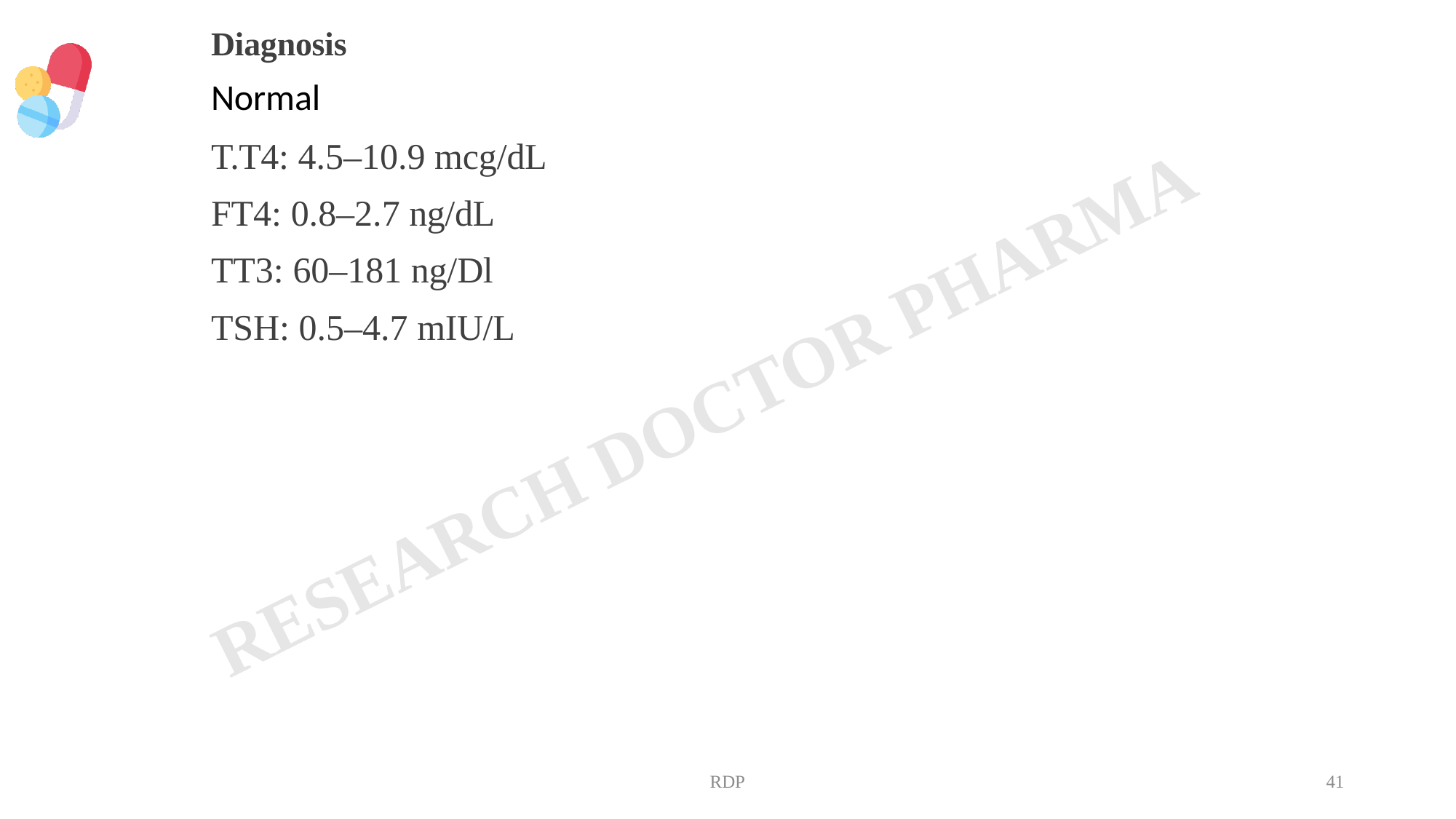

Diagnosis
# Normal
T.T4: 4.5–10.9 mcg/dL
FT4: 0.8–2.7 ng/dL
TT3: 60–181 ng/Dl
TSH: 0.5–4.7 mIU/L
RDP
41